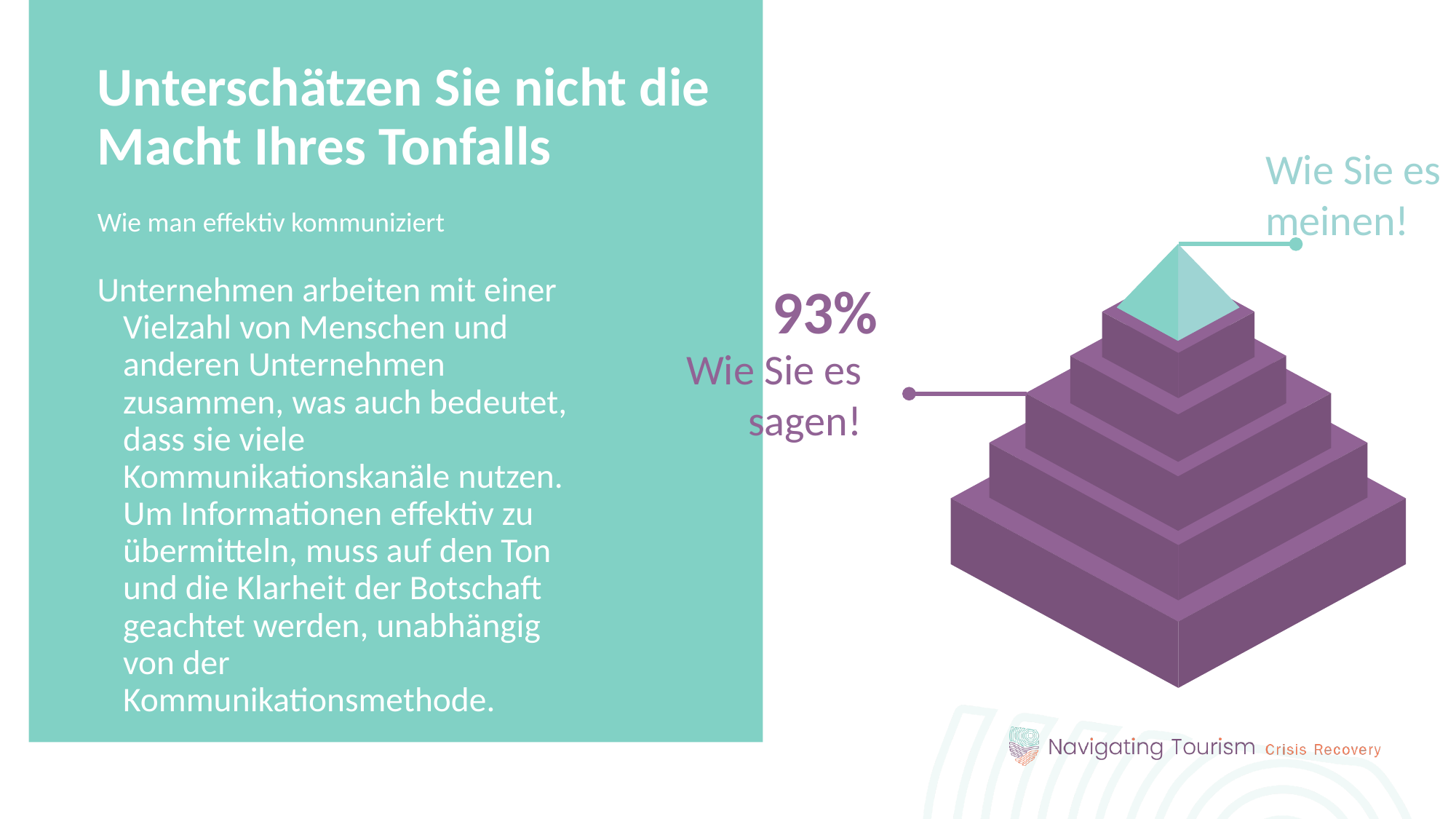

Unterschätzen Sie nicht die Macht Ihres Tonfalls
Wie Sie es meinen!

93%

Wie Sie es sagen!

Wie man effektiv kommuniziert
Unternehmen arbeiten mit einer Vielzahl von Menschen und anderen Unternehmen zusammen, was auch bedeutet, dass sie viele Kommunikationskanäle nutzen. Um Informationen effektiv zu übermitteln, muss auf den Ton und die Klarheit der Botschaft geachtet werden, unabhängig von der Kommunikationsmethode.